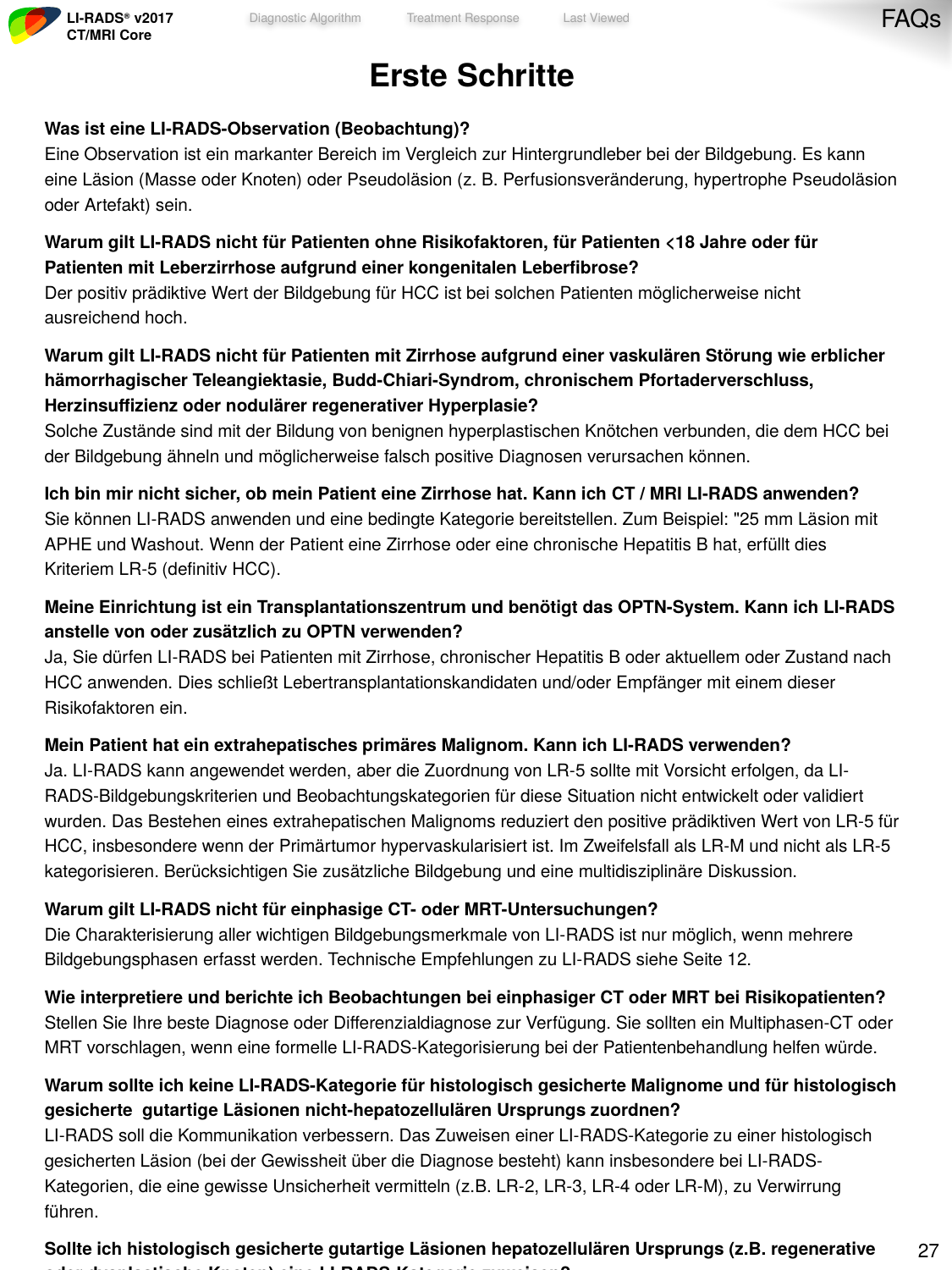

FAQs
| Erste Schritte |
| --- |
| Was ist eine LI-RADS-Observation (Beobachtung)? Eine Observation ist ein markanter Bereich im Vergleich zur Hintergrundleber bei der Bildgebung. Es kann eine Läsion (Masse oder Knoten) oder Pseudoläsion (z. B. Perfusionsveränderung, hypertrophe Pseudoläsion oder Artefakt) sein. |
| Warum gilt LI-RADS nicht für Patienten ohne Risikofaktoren, für Patienten <18 Jahre oder für Patienten mit Leberzirrhose aufgrund einer kongenitalen Leberfibrose? Der positiv prädiktive Wert der Bildgebung für HCC ist bei solchen Patienten möglicherweise nicht ausreichend hoch. |
| Warum gilt LI-RADS nicht für Patienten mit Zirrhose aufgrund einer vaskulären Störung wie erblicher hämorrhagischer Teleangiektasie, Budd-Chiari-Syndrom, chronischem Pfortaderverschluss, Herzinsuffizienz oder nodulärer regenerativer Hyperplasie? Solche Zustände sind mit der Bildung von benignen hyperplastischen Knötchen verbunden, die dem HCC bei der Bildgebung ähneln und möglicherweise falsch positive Diagnosen verursachen können. |
| Ich bin mir nicht sicher, ob mein Patient eine Zirrhose hat. Kann ich CT / MRI LI-RADS anwenden? Sie können LI-RADS anwenden und eine bedingte Kategorie bereitstellen. Zum Beispiel: "25 mm Läsion mit APHE und Washout. Wenn der Patient eine Zirrhose oder eine chronische Hepatitis B hat, erfüllt dies Kriteriem LR-5 (definitiv HCC). |
| Meine Einrichtung ist ein Transplantationszentrum und benötigt das OPTN-System. Kann ich LI-RADS anstelle von oder zusätzlich zu OPTN verwenden? Ja, Sie dürfen LI-RADS bei Patienten mit Zirrhose, chronischer Hepatitis B oder aktuellem oder Zustand nach HCC anwenden. Dies schließt Lebertransplantationskandidaten und/oder Empfänger mit einem dieser Risikofaktoren ein. |
| Mein Patient hat ein extrahepatisches primäres Malignom. Kann ich LI-RADS verwenden? Ja. LI-RADS kann angewendet werden, aber die Zuordnung von LR-5 sollte mit Vorsicht erfolgen, da LI-RADS-Bildgebungskriterien und Beobachtungskategorien für diese Situation nicht entwickelt oder validiert wurden. Das Bestehen eines extrahepatischen Malignoms reduziert den positive prädiktiven Wert von LR-5 für HCC, insbesondere wenn der Primärtumor hypervaskularisiert ist. Im Zweifelsfall als LR-M und nicht als LR-5 kategorisieren. Berücksichtigen Sie zusätzliche Bildgebung und eine multidisziplinäre Diskussion. |
| Warum gilt LI-RADS nicht für einphasige CT- oder MRT-Untersuchungen? Die Charakterisierung aller wichtigen Bildgebungsmerkmale von LI-RADS ist nur möglich, wenn mehrere Bildgebungsphasen erfasst werden. Technische Empfehlungen zu LI-RADS siehe Seite 12. |
| Wie interpretiere und berichte ich Beobachtungen bei einphasiger CT oder MRT bei Risikopatienten? Stellen Sie Ihre beste Diagnose oder Differenzialdiagnose zur Verfügung. Sie sollten ein Multiphasen-CT oder MRT vorschlagen, wenn eine formelle LI-RADS-Kategorisierung bei der Patientenbehandlung helfen würde. |
| Warum sollte ich keine LI-RADS-Kategorie für histologisch gesicherte Malignome und für histologisch gesicherte gutartige Läsionen nicht-hepatozellulären Ursprungs zuordnen? LI-RADS soll die Kommunikation verbessern. Das Zuweisen einer LI-RADS-Kategorie zu einer histologisch gesicherten Läsion (bei der Gewissheit über die Diagnose besteht) kann insbesondere bei LI-RADS-Kategorien, die eine gewisse Unsicherheit vermitteln (z.B. LR-2, LR-3, LR-4 oder LR-M), zu Verwirrung führen. |
| Sollte ich histologisch gesicherte gutartige Läsionen hepatozellulären Ursprungs (z.B. regenerative oder dysplastische Knoten) eine LI-RADS-Kategorie zuweisen? Dies sind Ausnahmen von der vorherigen Regel. Bei pathologisch nachgewiesenen regenerativen oder dysplastischen Knoten ordnen Sie zusätzlich zur histologisch gesicherten Diagnose eine LI-RADS-Kategorie zu. Die Zuweisung von LI-RADS-Kategorien mindert möglichen Schaden durch falsch-negative histologische Diagnosen, erleichtert die Überwachung von Knoten hinsichtlich einer möglichen Progression und ermöglicht Therapieentscheidungen. |
27